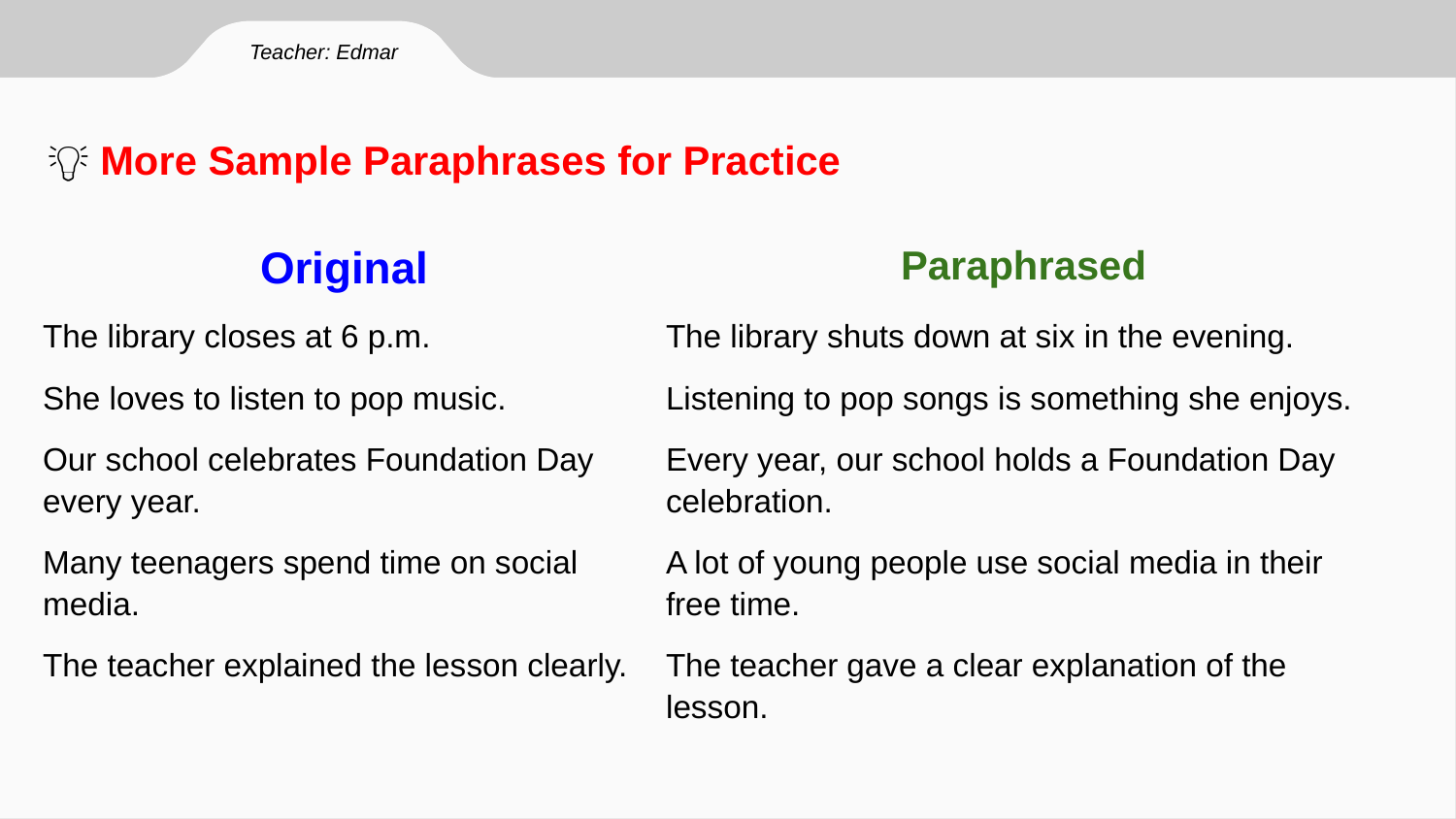

Teacher: Edmar
💡 More Sample Paraphrases for Practice
| Original | Paraphrased |
| --- | --- |
| The library closes at 6 p.m. | The library shuts down at six in the evening. |
| She loves to listen to pop music. | Listening to pop songs is something she enjoys. |
| Our school celebrates Foundation Day every year. | Every year, our school holds a Foundation Day celebration. |
| Many teenagers spend time on social media. | A lot of young people use social media in their free time. |
| The teacher explained the lesson clearly. | The teacher gave a clear explanation of the lesson. |